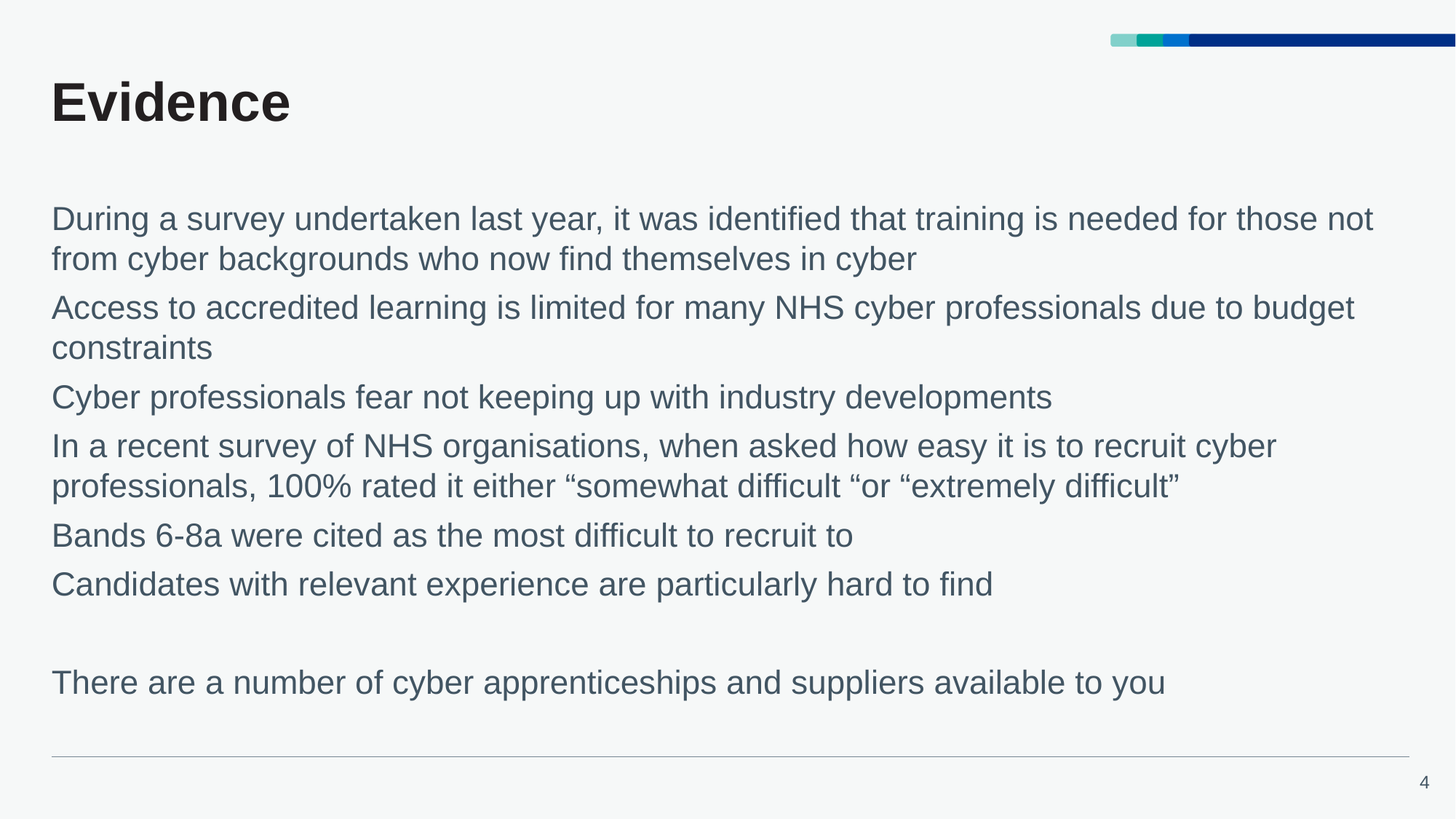

# Evidence
During a survey undertaken last year, it was identified that training is needed for those not from cyber backgrounds who now find themselves in cyber
Access to accredited learning is limited for many NHS cyber professionals due to budget constraints
Cyber professionals fear not keeping up with industry developments
In a recent survey of NHS organisations, when asked how easy it is to recruit cyber professionals, 100% rated it either “somewhat difficult “or “extremely difficult”
Bands 6-8a were cited as the most difficult to recruit to
Candidates with relevant experience are particularly hard to find

There are a number of cyber apprenticeships and suppliers available to you